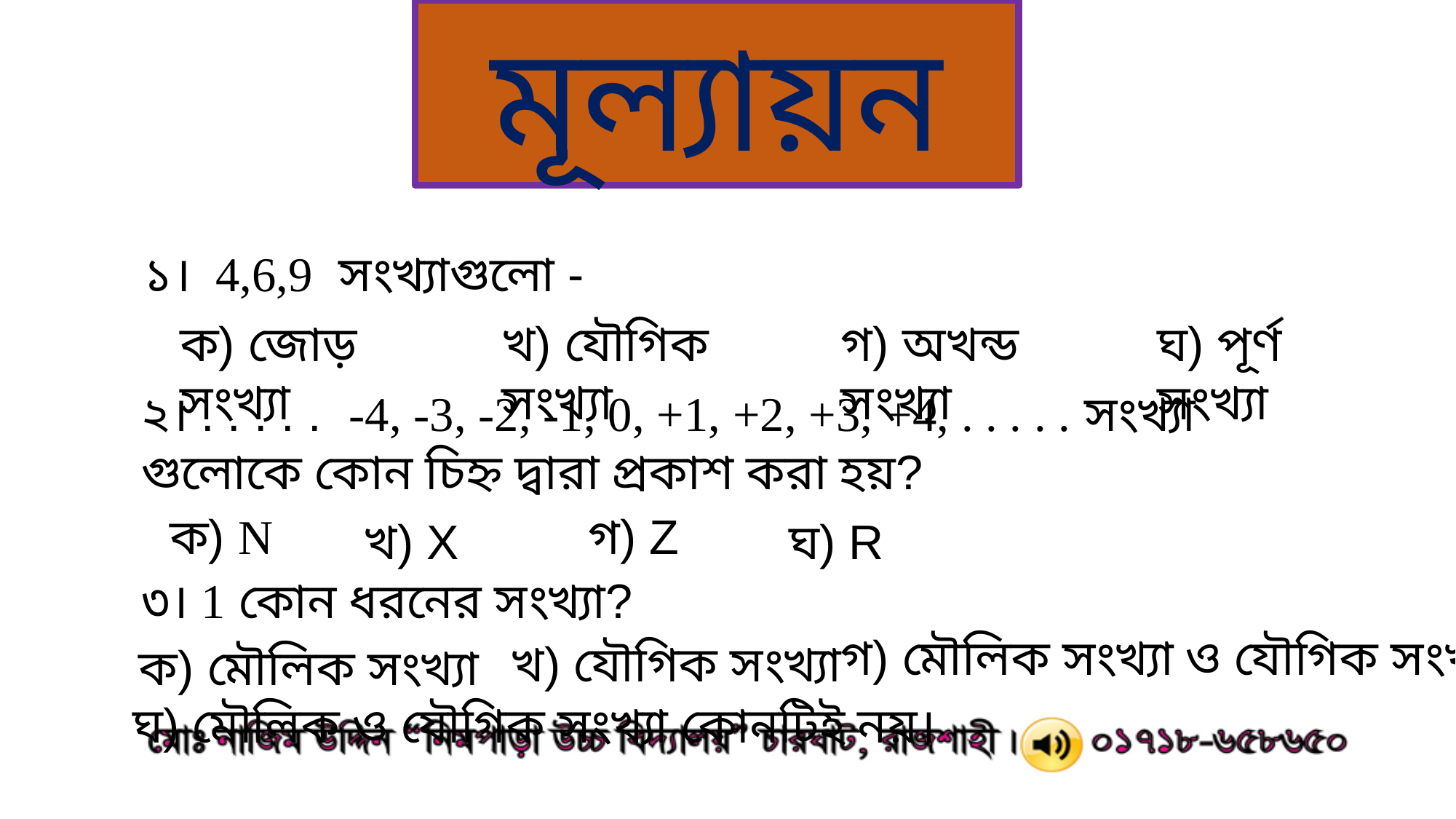

মূল্যায়ন
১।  4,6,9  সংখ্যাগুলো -
খ) যৌগিক সংখ্যা
গ) অখন্ড সংখ্যা
ঘ) পূর্ণ সংখ্যা
ক) জোড় সংখ্যা
২। . . . . .  -4, -3, -2, -1, 0, +1, +2, +3, +4, . . . . . সংখ্যা গুলোকে কোন চিহ্ন দ্বারা প্রকাশ করা হয়?
 গ) Z
ক) N
খ) X
 ঘ) R
৩। 1 কোন ধরনের সংখ্যা?
গ) মৌলিক সংখ্যা ও যৌগিক সংখ্যা
খ) যৌগিক সংখ্যা
ক) মৌলিক সংখ্যা
ঘ) মৌলিক ও যৌগিক সংখ্যা কোনটিই নয়।